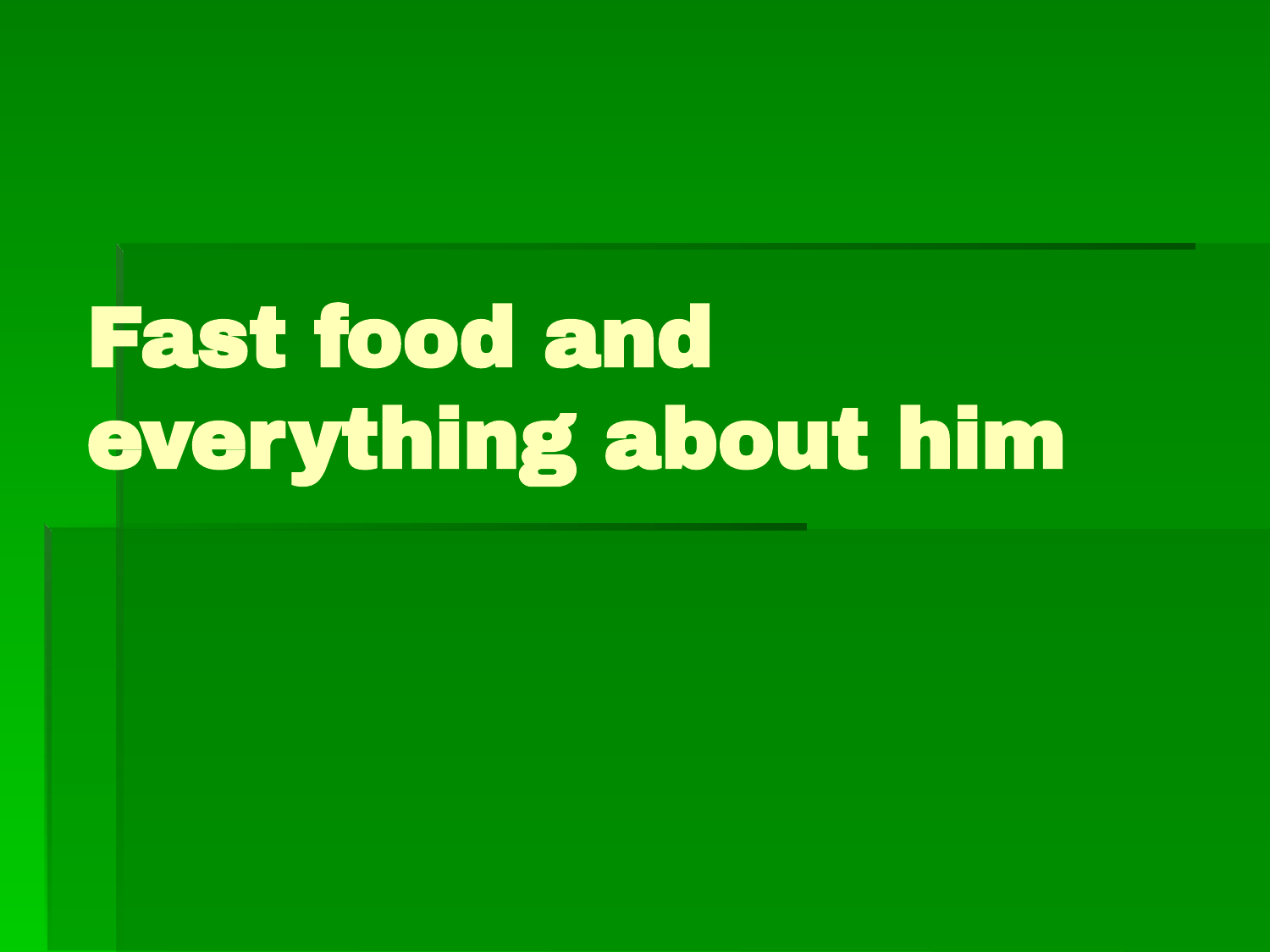

# Fast food and everything about him